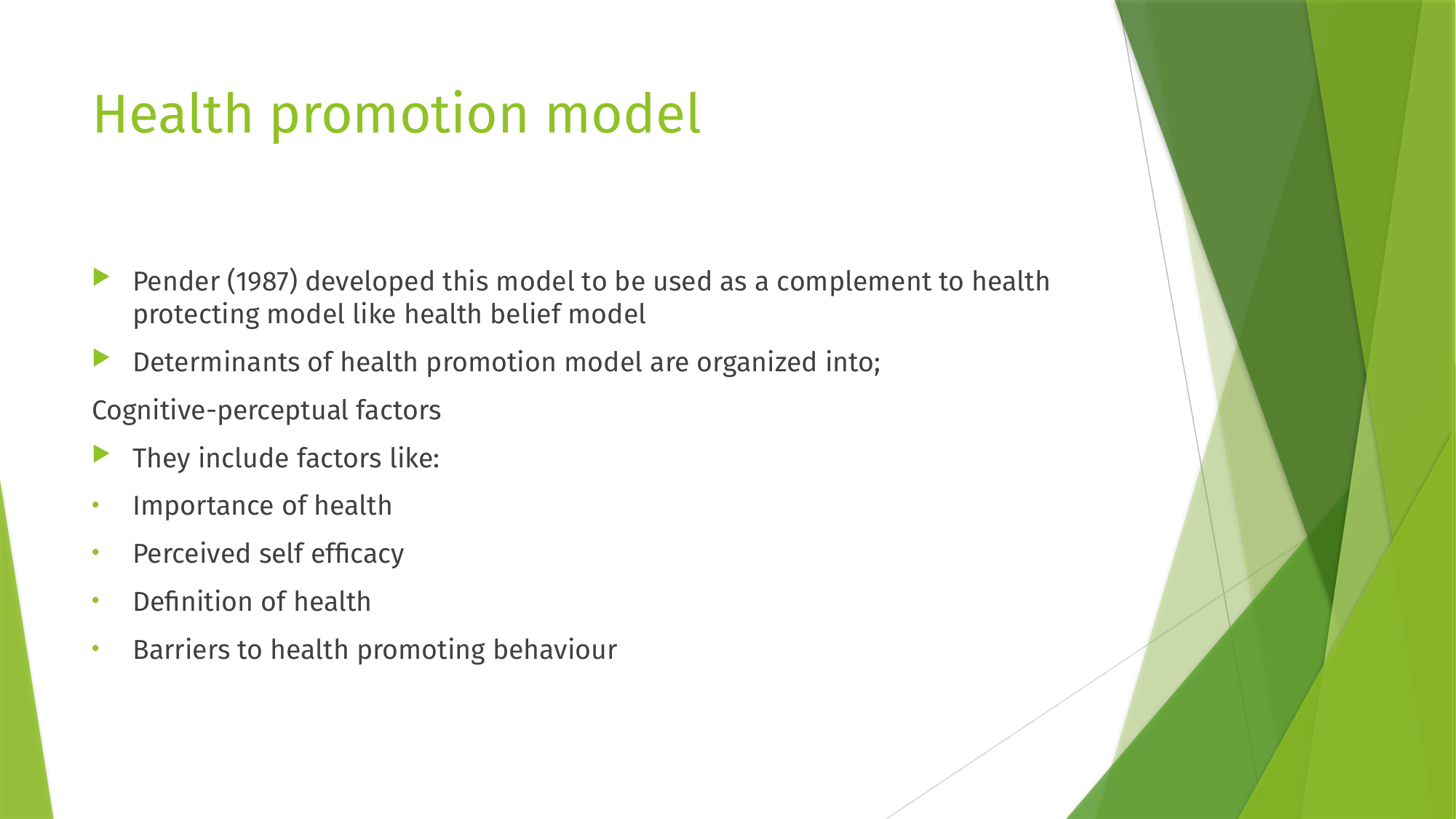

# Health promotion model
Pender (1987) developed this model to be used as a complement to health protecting model like health belief model
Determinants of health promotion model are organized into;
Cognitive-perceptual factors
They include factors like:
Importance of health
Perceived self efficacy
Definition of health
Barriers to health promoting behaviour